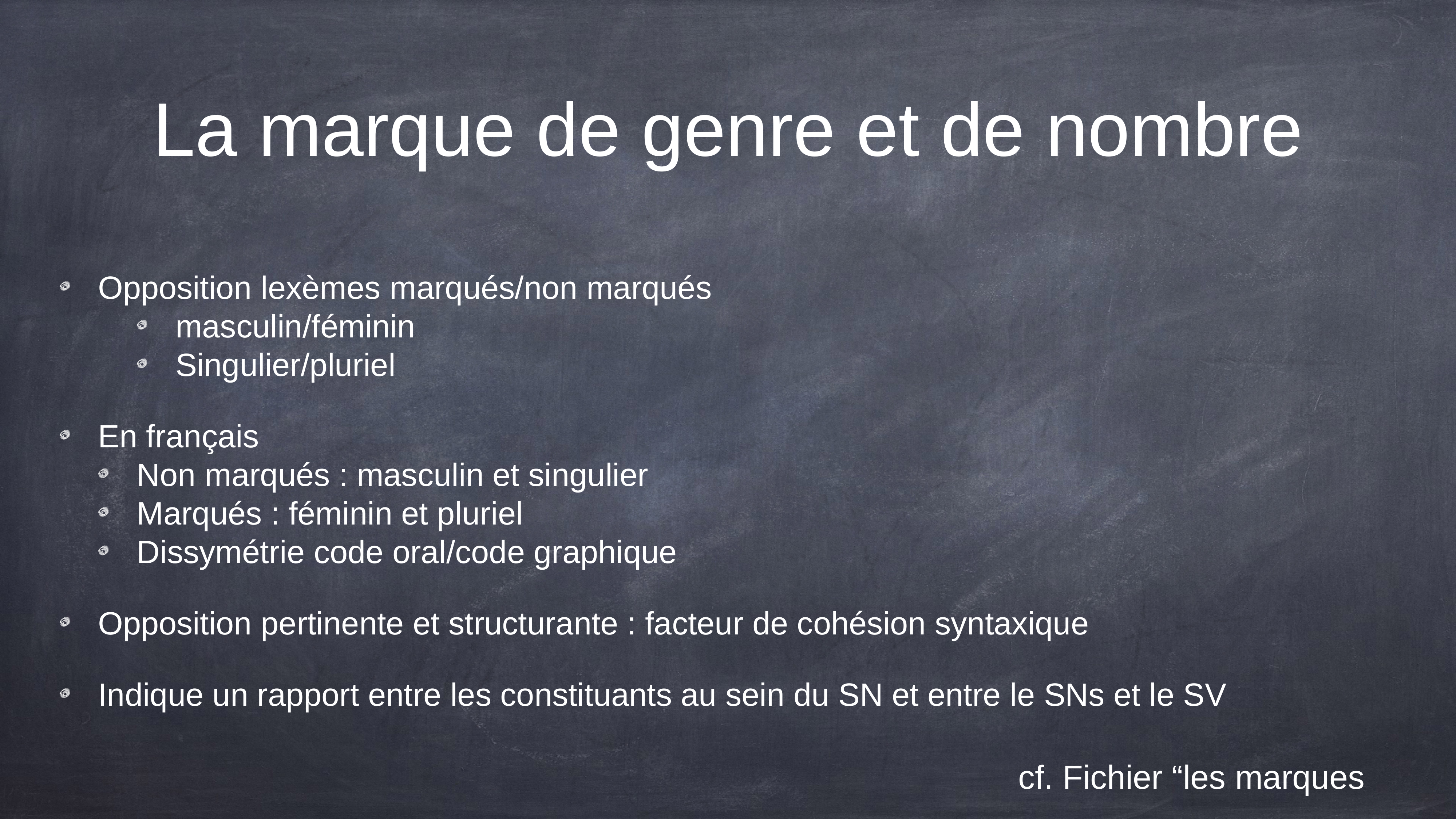

# La marque de genre et de nombre
Opposition lexèmes marqués/non marqués
masculin/féminin
Singulier/pluriel
En français
Non marqués : masculin et singulier
Marqués : féminin et pluriel
Dissymétrie code oral/code graphique
Opposition pertinente et structurante : facteur de cohésion syntaxique
Indique un rapport entre les constituants au sein du SN et entre le SNs et le SV
cf. Fichier “les marques